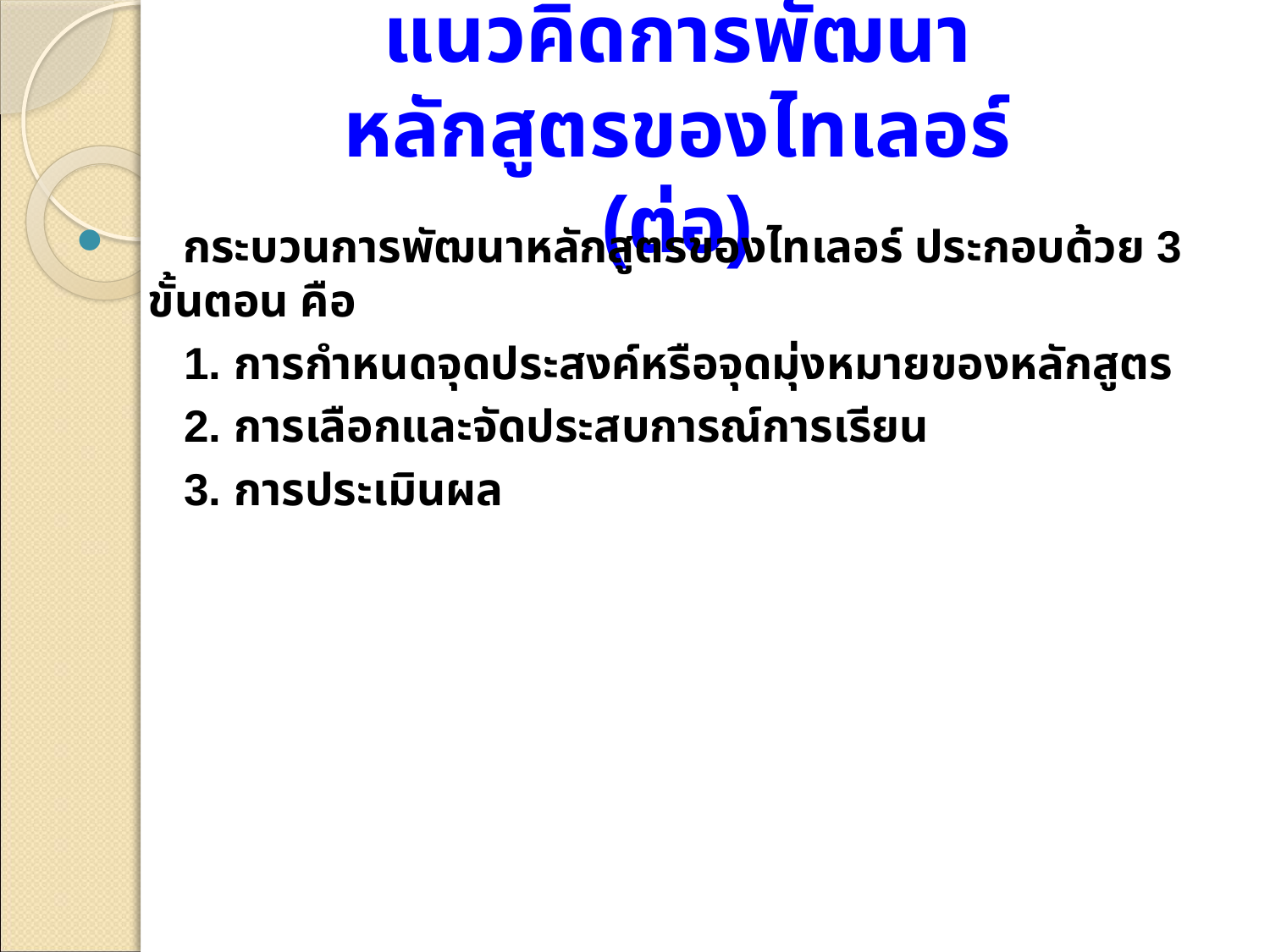

# แนวคิดการพัฒนาหลักสูตรของไทเลอร์ (ต่อ)
   กระบวนการพัฒนาหลักสูตรของไทเลอร์ ประกอบด้วย 3 ขั้นตอน คือ
1. การกำหนดจุดประสงค์หรือจุดมุ่งหมายของหลักสูตร
2. การเลือกและจัดประสบการณ์การเรียน
3. การประเมินผล